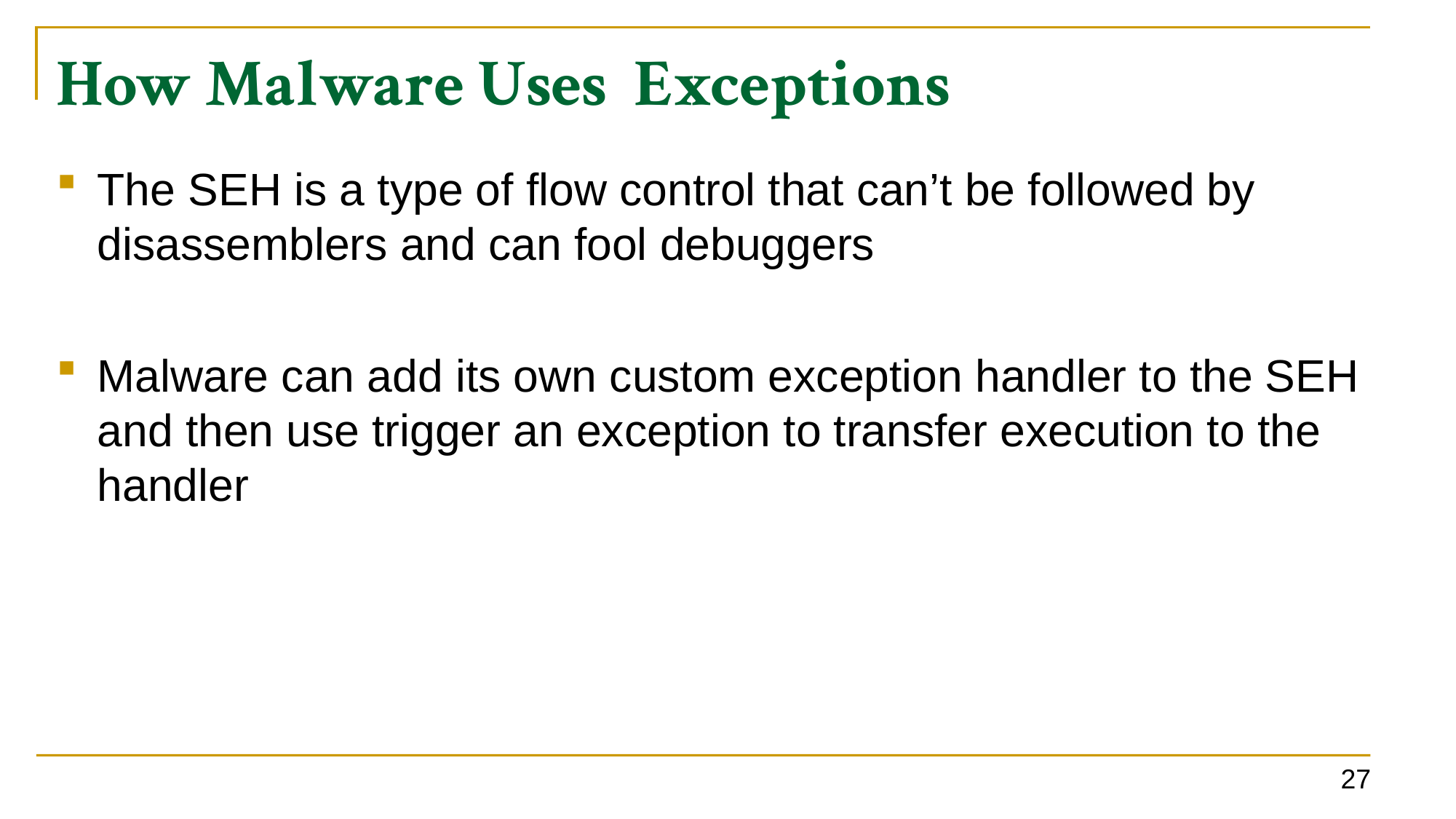

# How Malware Uses  Exceptions
The SEH is a type of flow control that can’t be followed by disassemblers and can fool debuggers

Malware can add its own custom exception handler to the SEH and then use trigger an exception to transfer execution to the handler